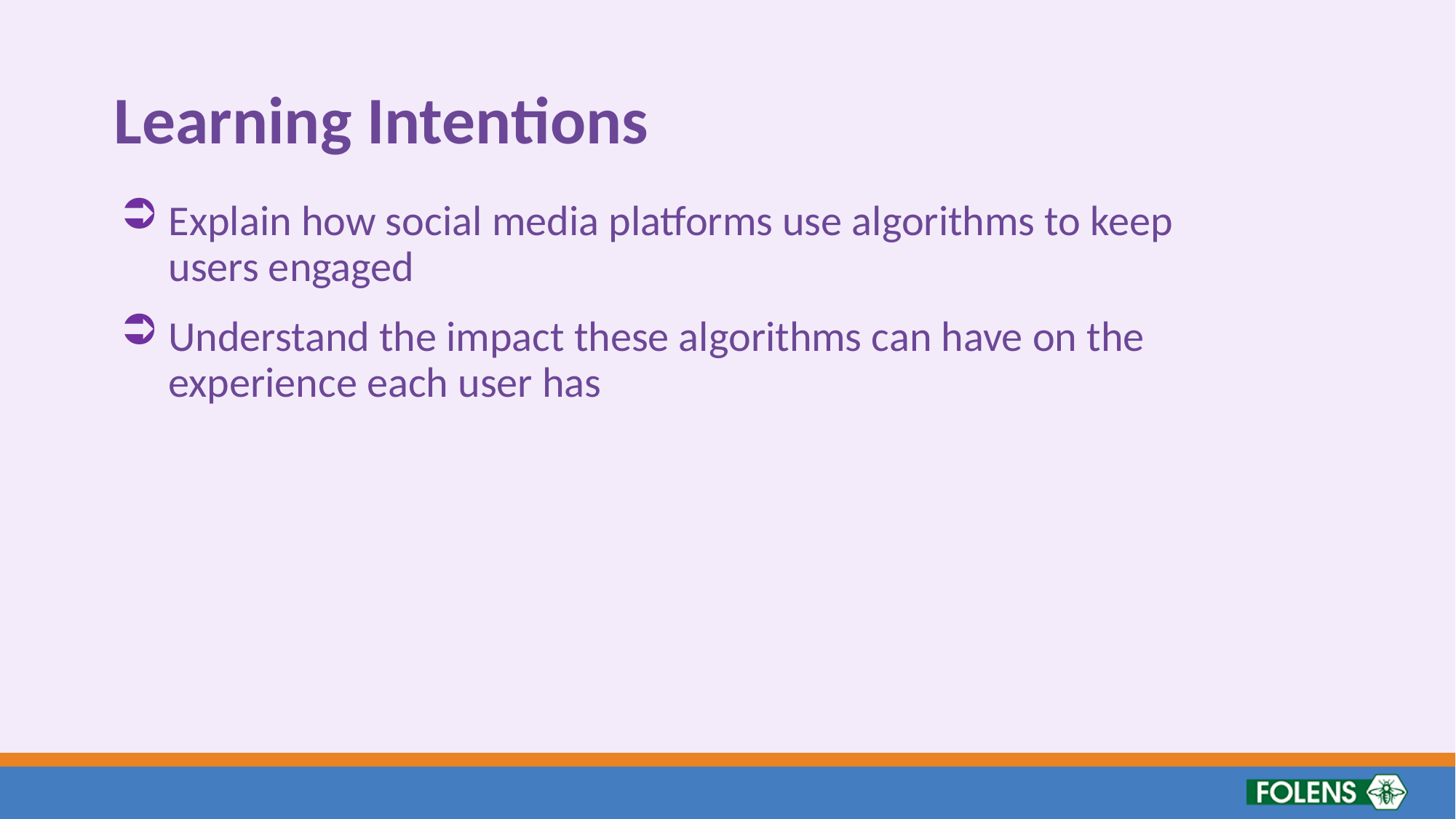

# Learning Intentions
Explain how social media platforms use algorithms to keep users engaged
Understand the impact these algorithms can have on the experience each user has